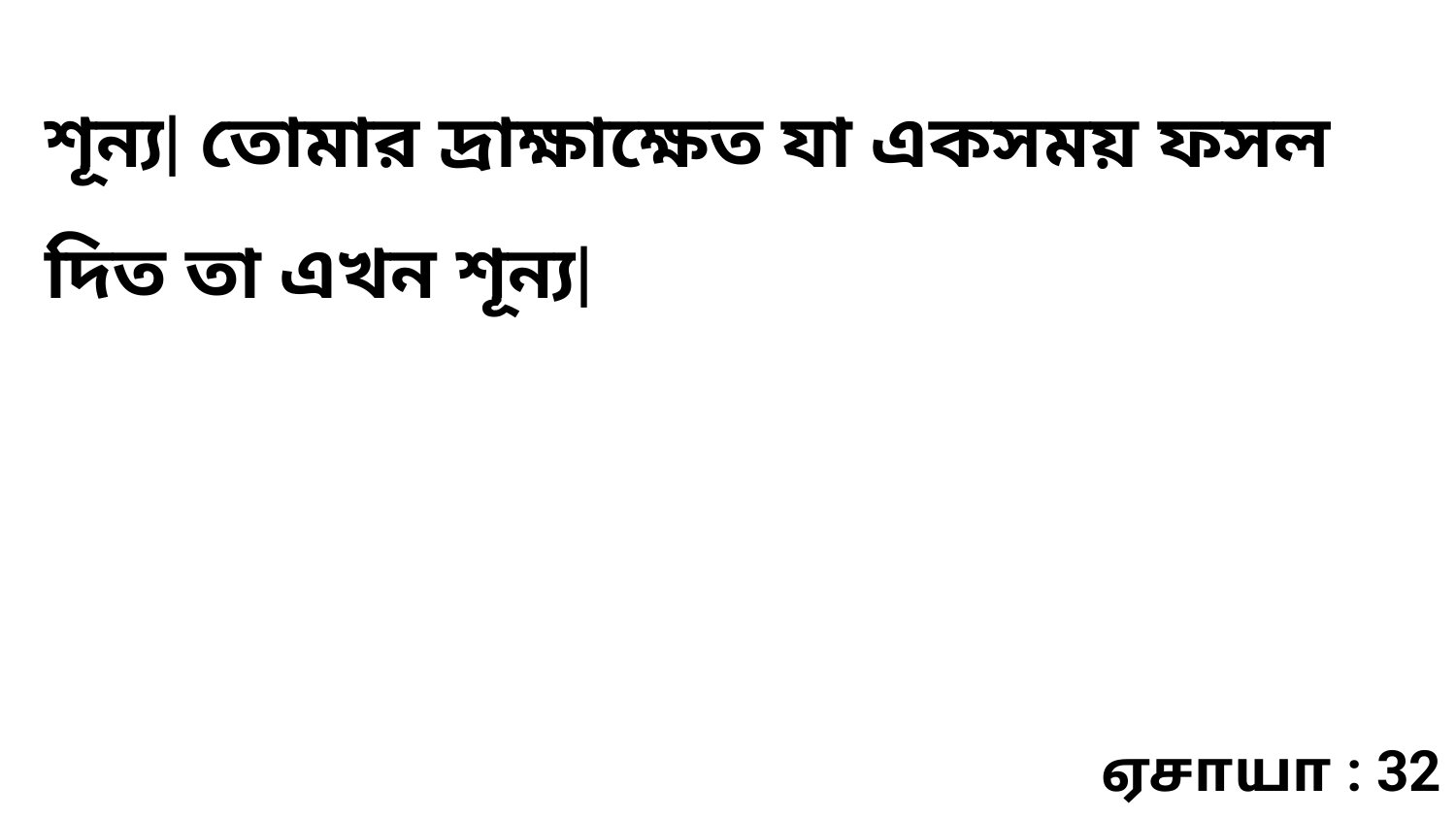

শূন্য| তোমার দ্রাক্ষাক্ষেত যা একসময় ফসল দিত তা এখন শূন্য|
ஏசாயா : 32